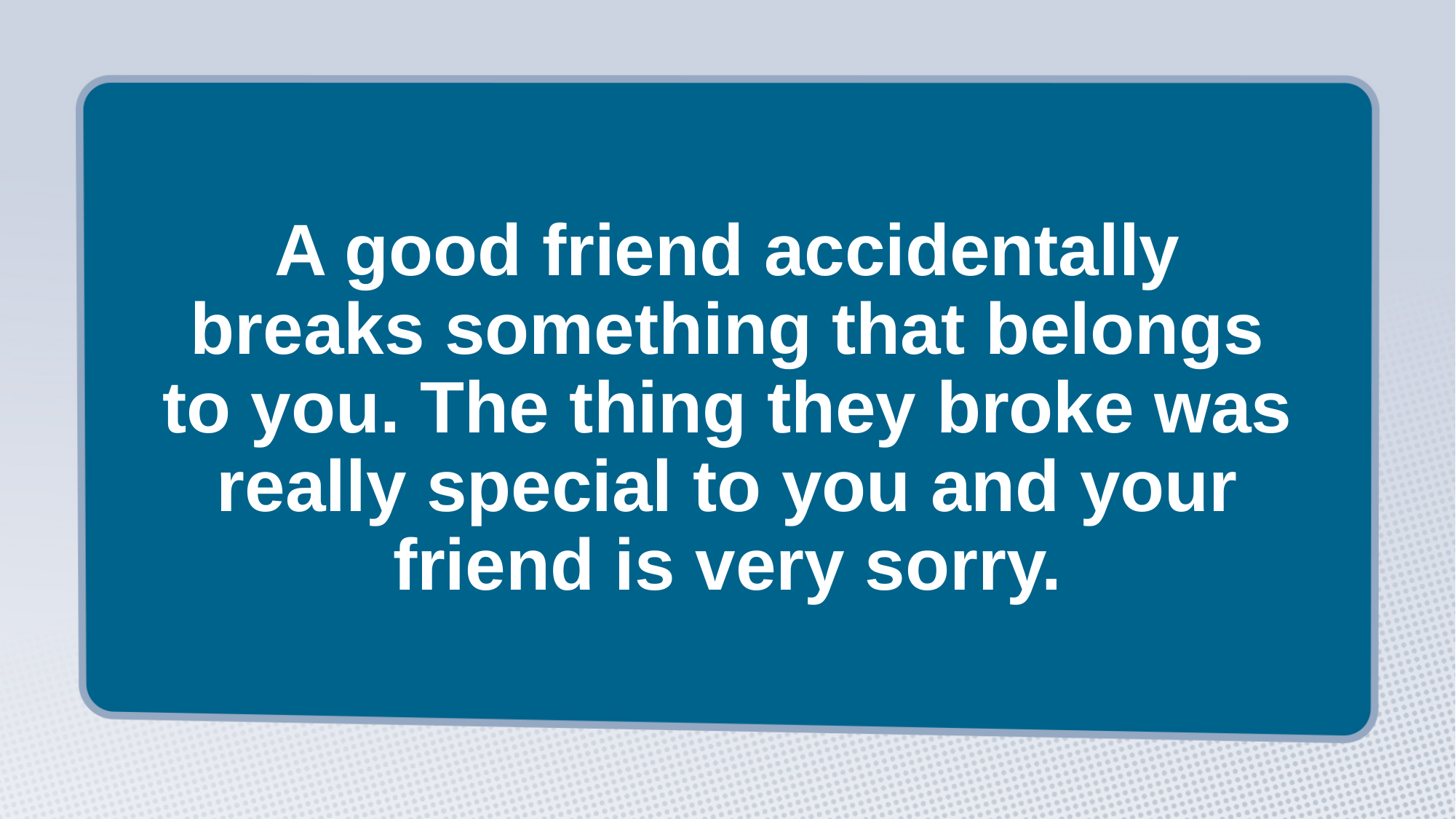

# A good friend accidentally breaks something that belongs to you. The thing they broke was really special to you and your friend is very sorry.